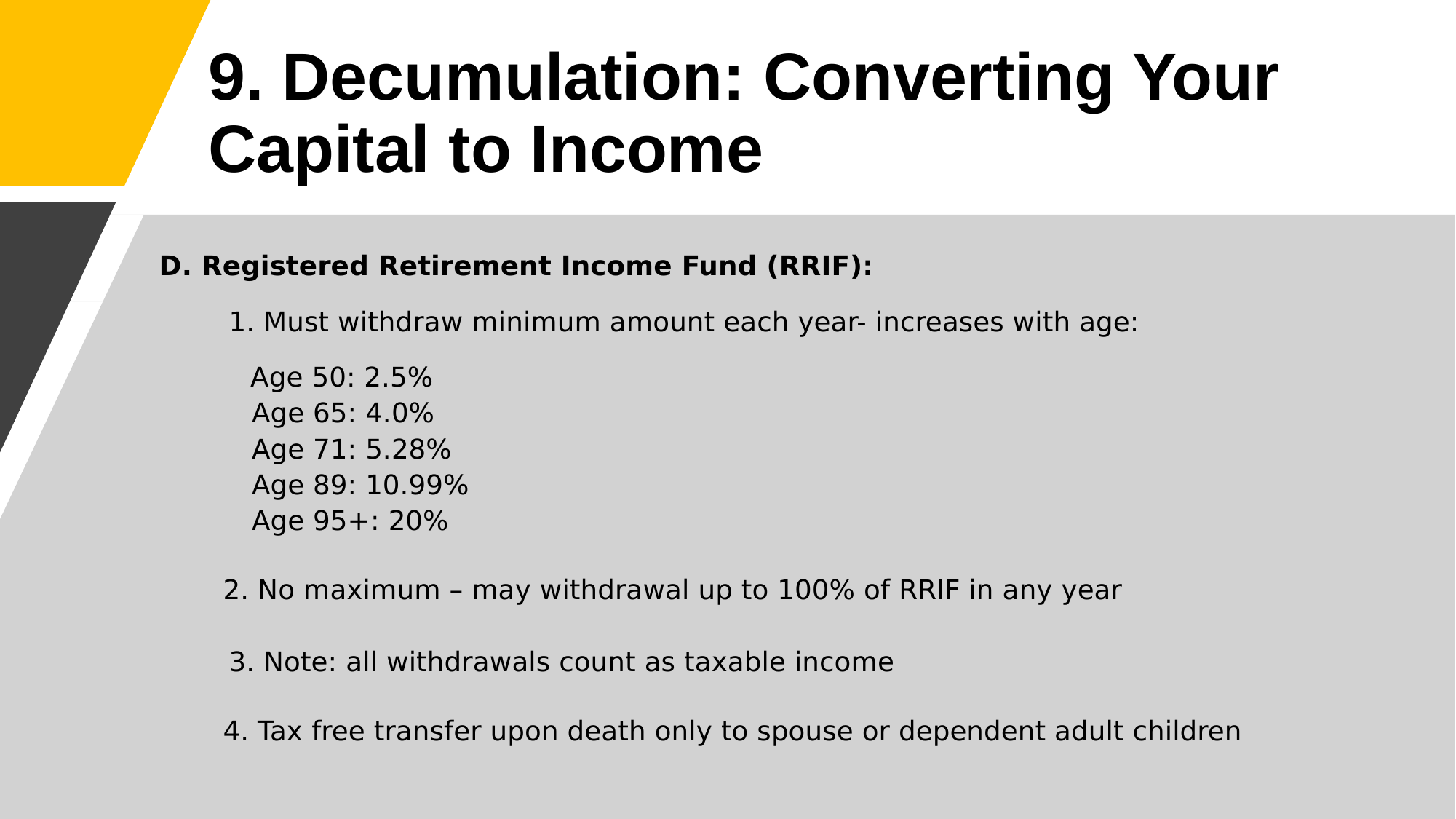

# 9. Decumulation: Converting Your Capital to Income

D. Registered Retirement Income Fund (RRIF):
        1. Must withdraw minimum amount each year- increases with age:
	  Age 50: 2.5%
	  Age 65: 4.0%
	  Age 71: 5.28%
	  Age 89: 10.99%
	  Age 95+: 20%

        2. No maximum – may withdrawal up to 100% of RRIF in any year

        3. Note: all withdrawals count as taxable income

        4. Tax free transfer upon death only to spouse or dependent adult children